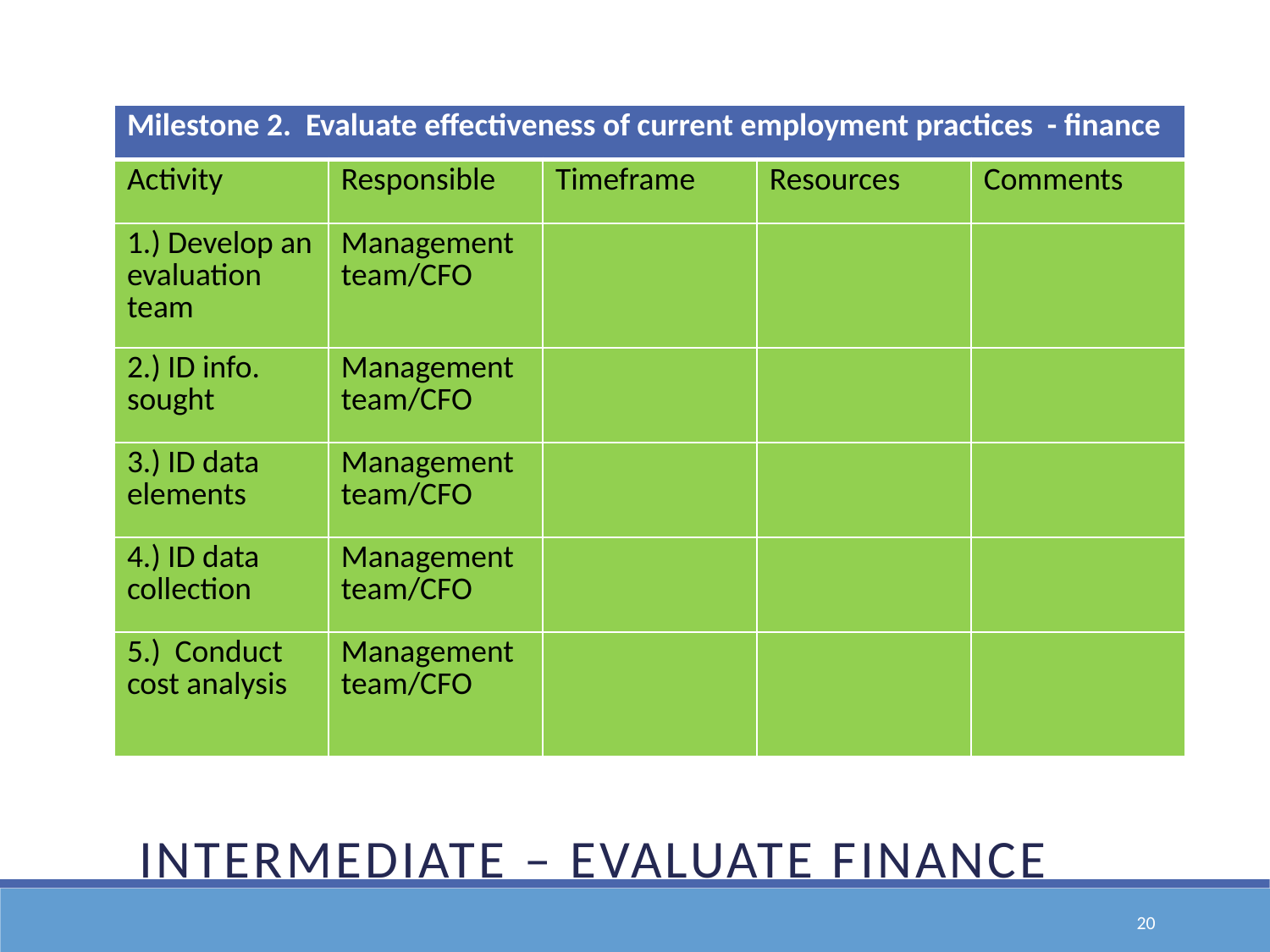

#
| Milestone 2. Evaluate effectiveness of current employment practices - finance |  |  |  |  |
| --- | --- | --- | --- | --- |
| Activity | Responsible | Timeframe | Resources | Comments |
| 1.) Develop an evaluation team | Management team/CFO |  |  |  |
| 2.) ID info. sought | Management team/CFO |  |  |  |
| 3.) ID data elements | Management team/CFO |  |  |  |
| 4.) ID data collection | Management team/CFO |  |  |  |
| 5.) Conduct cost analysis | Management team/CFO |  |  |  |

 intermediate – evaluate finance
20